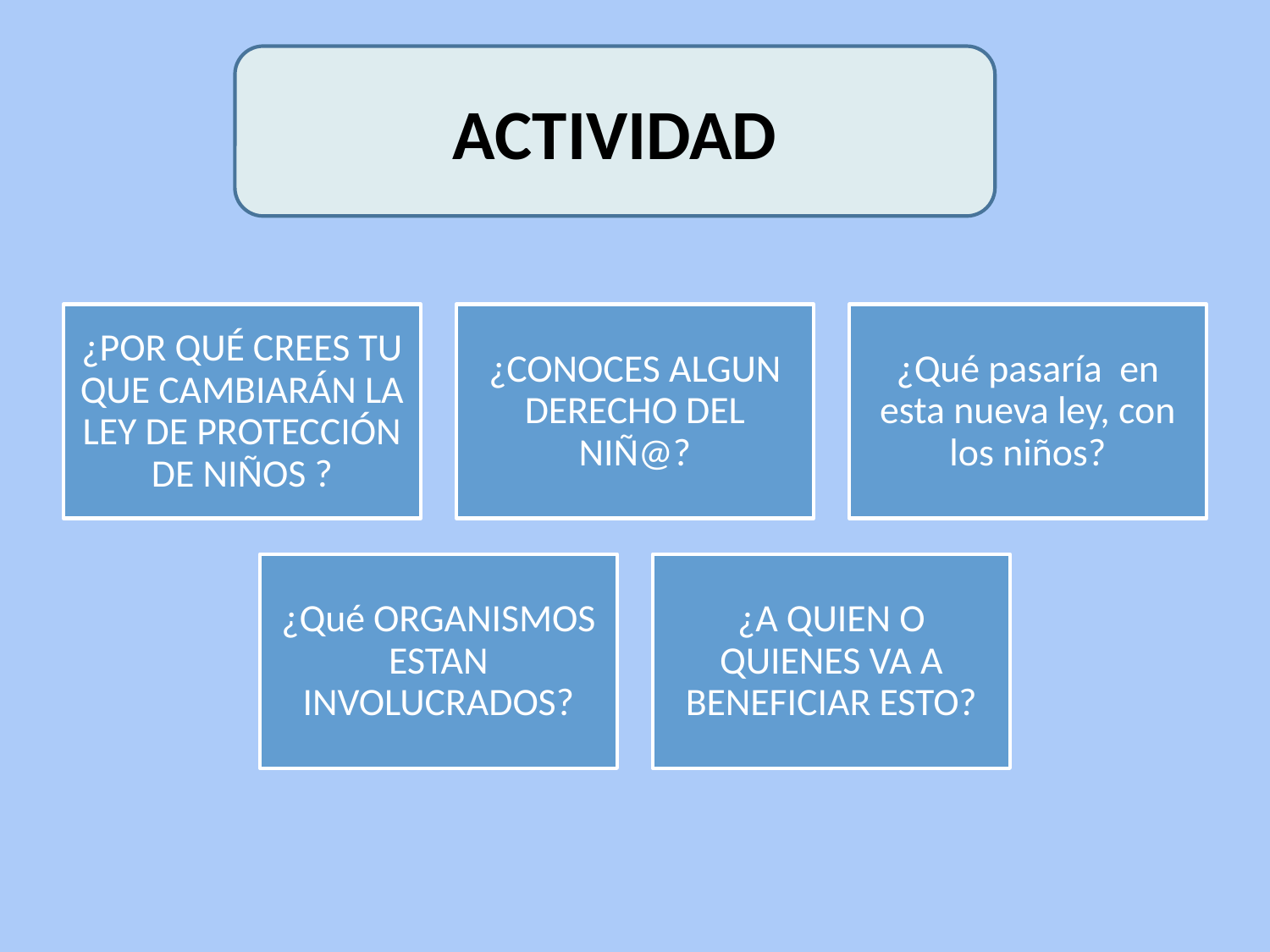

ACTIVIDAD
¿POR QUÉ CREES TU QUE CAMBIARÁN LA LEY DE PROTECCIÓN DE NIÑOS ?
¿CONOCES ALGUN DERECHO DEL NIÑ@?
¿Qué pasaría  en esta nueva ley, con los niños?
¿Qué ORGANISMOS ESTAN INVOLUCRADOS?
¿A QUIEN O QUIENES VA A BENEFICIAR ESTO?